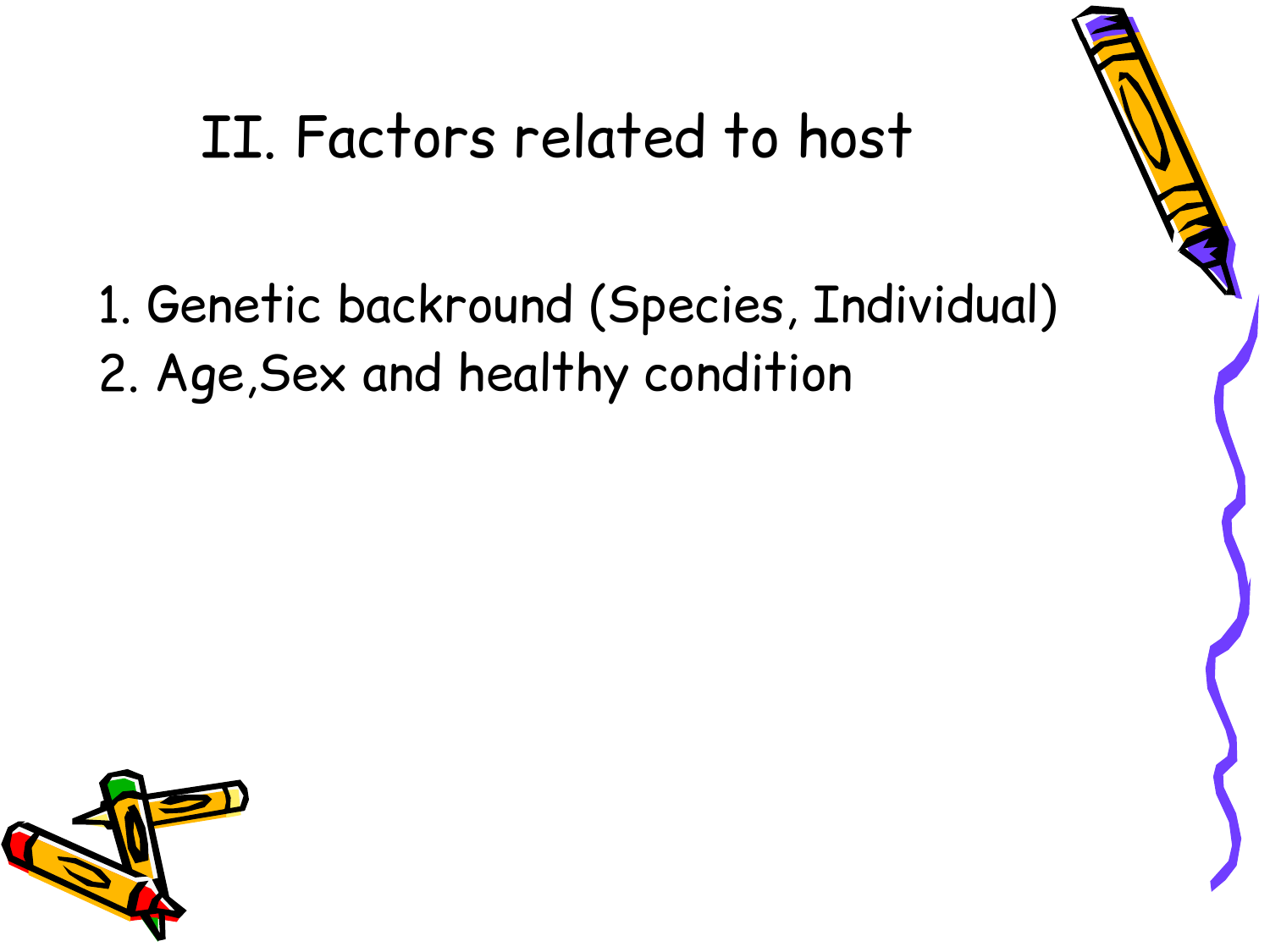

# II. Factors related to host
1. Genetic backround (Species, Individual)
2. Age,Sex and healthy condition